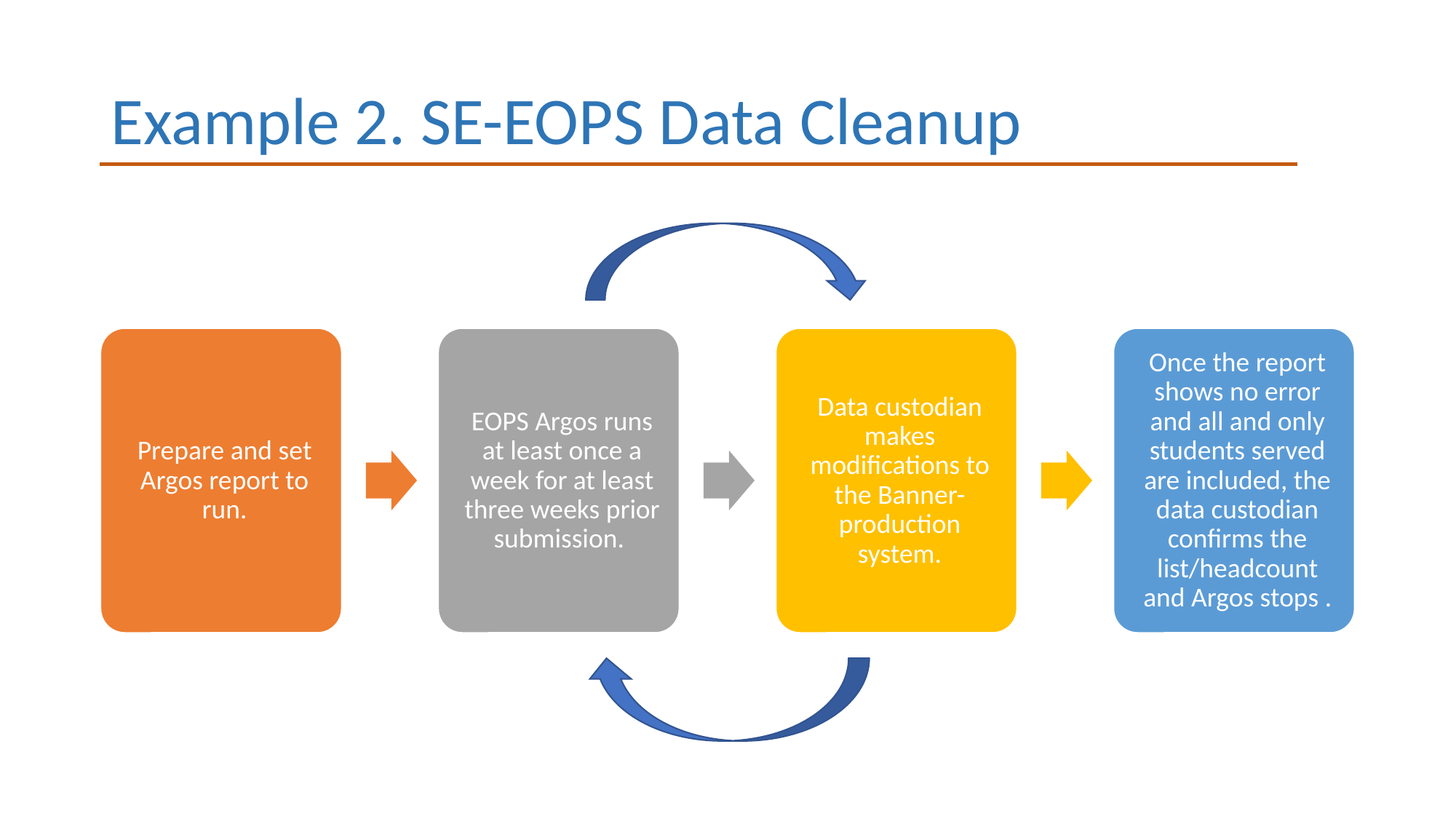

# Example 2. SE-EOPS Data Cleanup
Prepare and set Argos report to run.

EOPS Argos runs at least once a week for at least three weeks prior submission.

Data custodian makes modifications to the Banner-production system.

Once the report shows no error and all and only students served are included, the data custodian confirms the list/headcount and Argos stops .